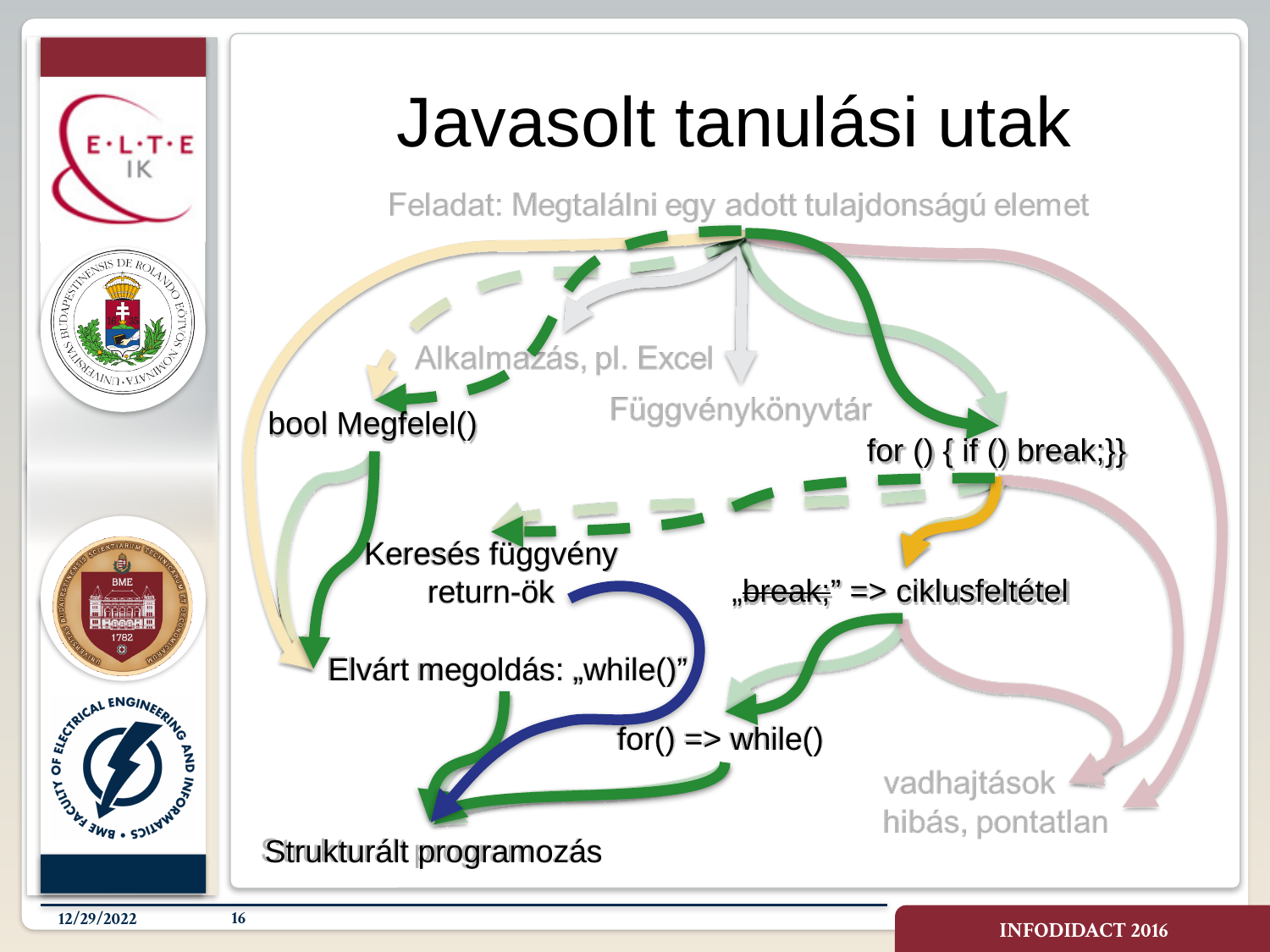

# Javasolt tanulási utak
bool Megfelel()
for () { if () break;}}
Keresés függvény
return-ök
„break;” => ciklusfeltétel

Elvárt megoldás: „while()”
for() => while()
Strukturált programozás
12/29/2022
16
INFODIDACT 2016